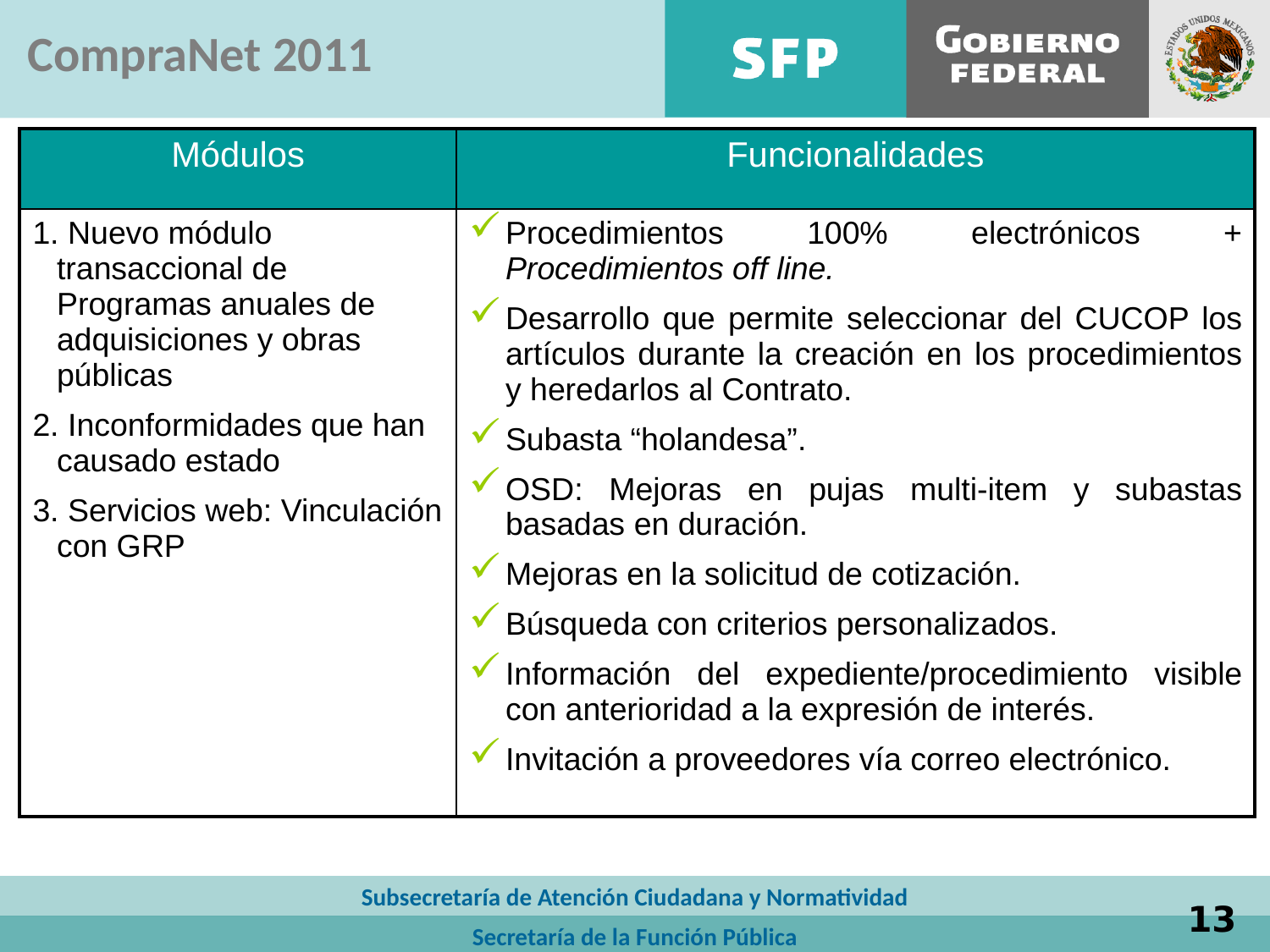

CompraNet 2011
| Módulos | Funcionalidades |
| --- | --- |
| 1. Nuevo módulo transaccional de Programas anuales de adquisiciones y obras públicas 2. Inconformidades que han causado estado 3. Servicios web: Vinculación con GRP | Procedimientos 100% electrónicos + Procedimientos off line. Desarrollo que permite seleccionar del CUCOP los artículos durante la creación en los procedimientos y heredarlos al Contrato. Subasta “holandesa”. OSD: Mejoras en pujas multi-item y subastas basadas en duración. Mejoras en la solicitud de cotización. Búsqueda con criterios personalizados. Información del expediente/procedimiento visible con anterioridad a la expresión de interés. Invitación a proveedores vía correo electrónico. |

Subsecretaría de Atención Ciudadana y Normatividad
13
Secretaría de la Función Pública